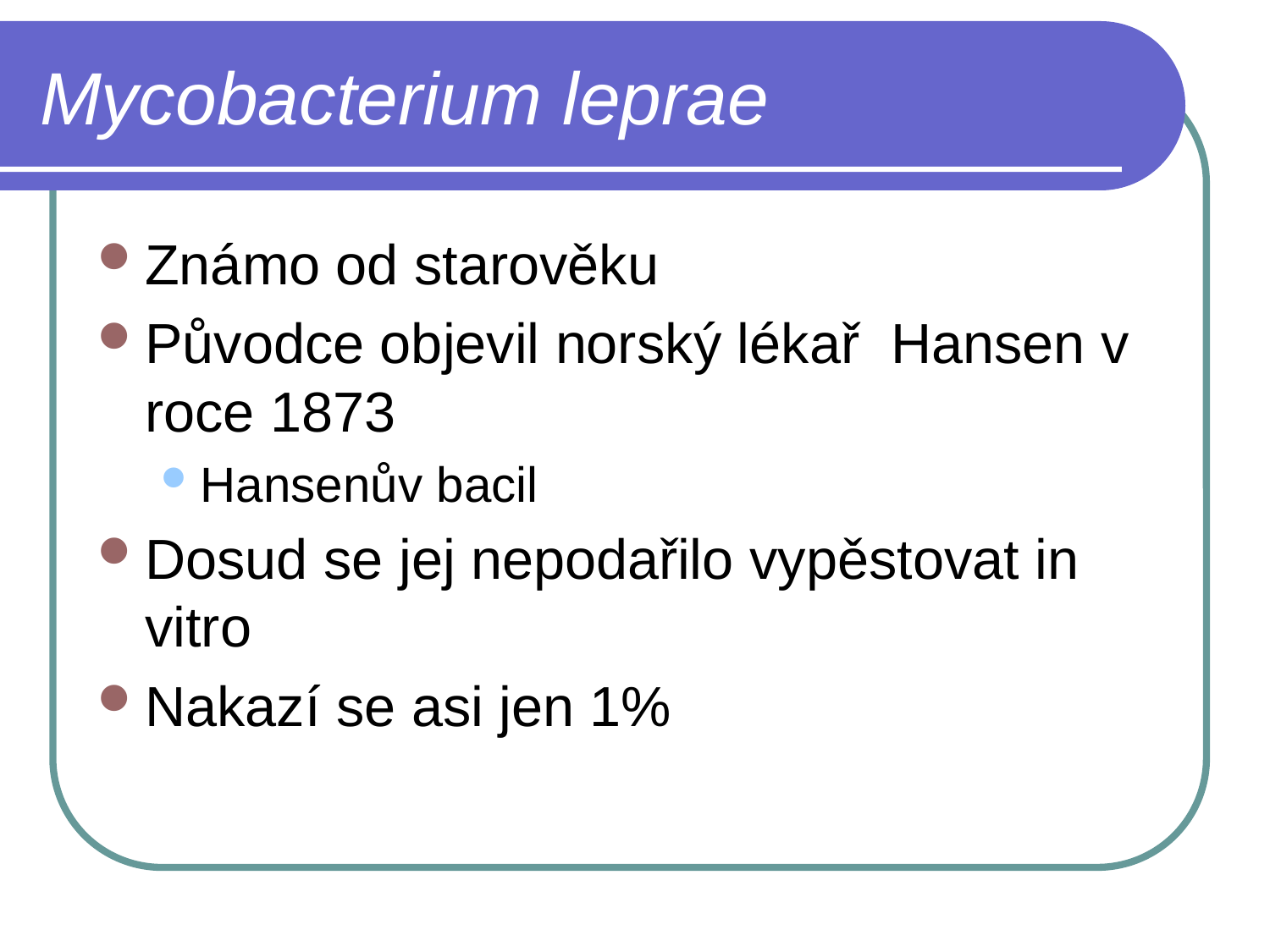

# Mycobacterium leprae
Známo od starověku
Původce objevil norský lékař  Hansen v roce 1873
Hansenův bacil
Dosud se jej nepodařilo vypěstovat in vitro
Nakazí se asi jen 1%